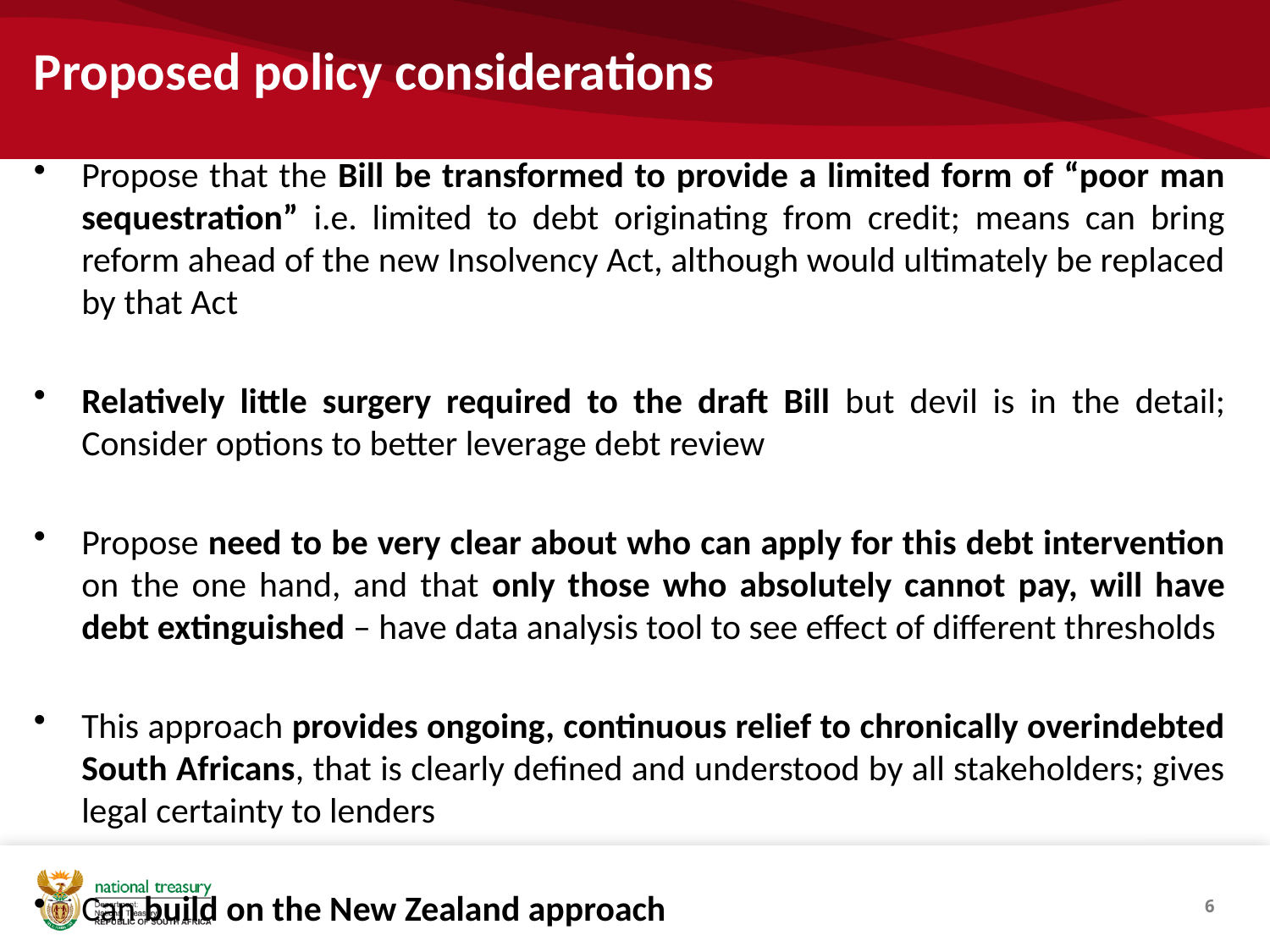

# Proposed policy considerations
Propose that the Bill be transformed to provide a limited form of “poor man sequestration” i.e. limited to debt originating from credit; means can bring reform ahead of the new Insolvency Act, although would ultimately be replaced by that Act

Relatively little surgery required to the draft Bill but devil is in the detail; Consider options to better leverage debt review

Propose need to be very clear about who can apply for this debt intervention on the one hand, and that only those who absolutely cannot pay, will have debt extinguished – have data analysis tool to see effect of different thresholds

This approach provides ongoing, continuous relief to chronically overindebted South Africans, that is clearly defined and understood by all stakeholders; gives legal certainty to lenders

Can build on the New Zealand approach

	)

6